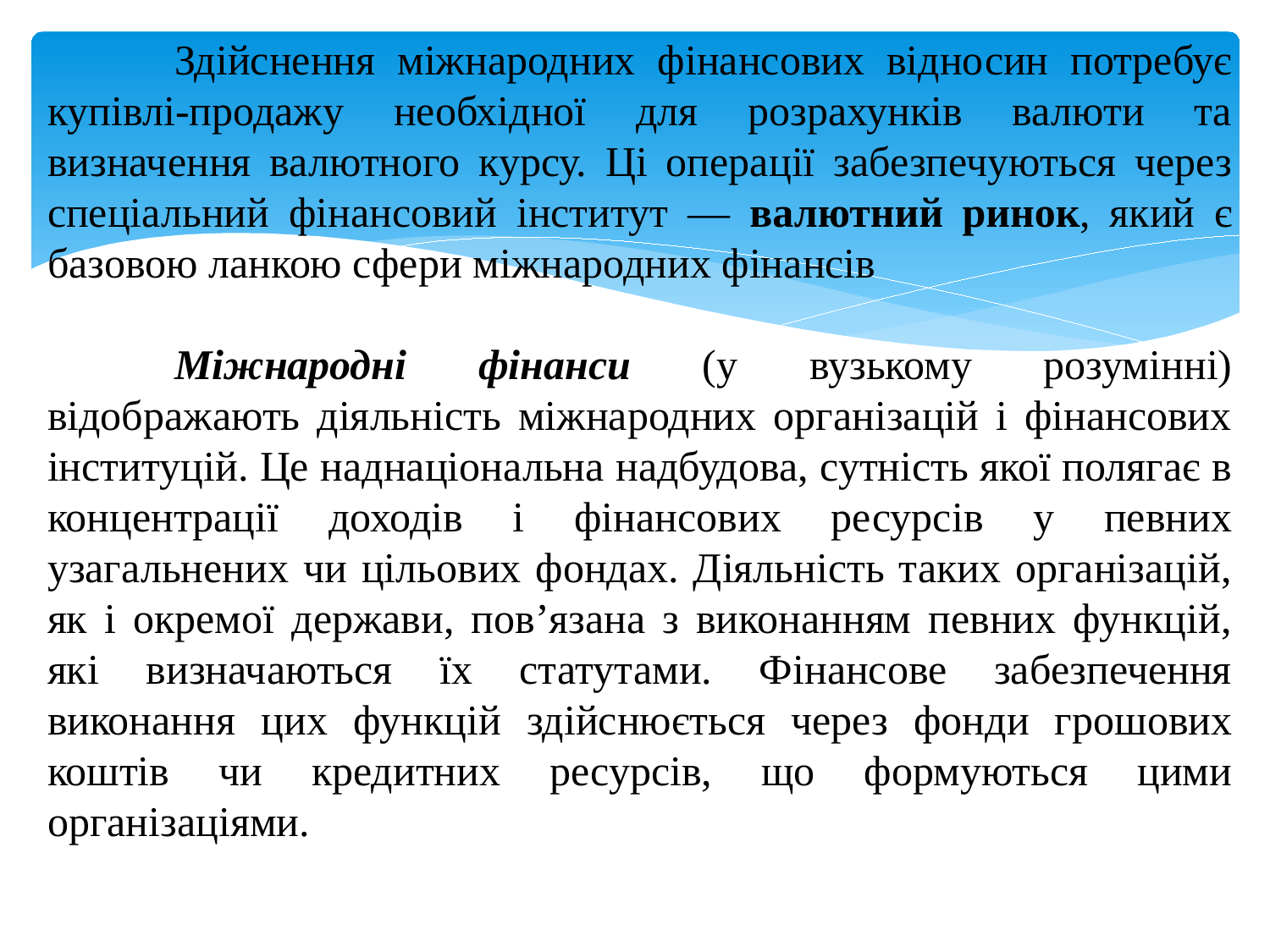

Здійснення міжнародних фінансових відносин потребує купівлі-продажу необхідної для розрахунків валюти та визначення валютного курсу. Ці операції забезпечуються через спеціальний фінансовий інститут — валютний ринок, який є базовою ланкою сфери міжнародних фінансів

	Міжнародні фінанси (у вузькому розумінні) відображають діяльність міжнародних організацій і фінансових інституцій. Це наднаціональна надбудова, сутність якої полягає в концентрації доходів і фінансових ресурсів у певних узагальнених чи цільових фондах. Діяльність таких організацій, як і окремої держави, пов’язана з виконанням певних функцій, які визначаються їх статутами. Фінансове забезпечення виконання цих функцій здійснюється через фонди грошових коштів чи кредитних ресурсів, що формуються цими організаціями.